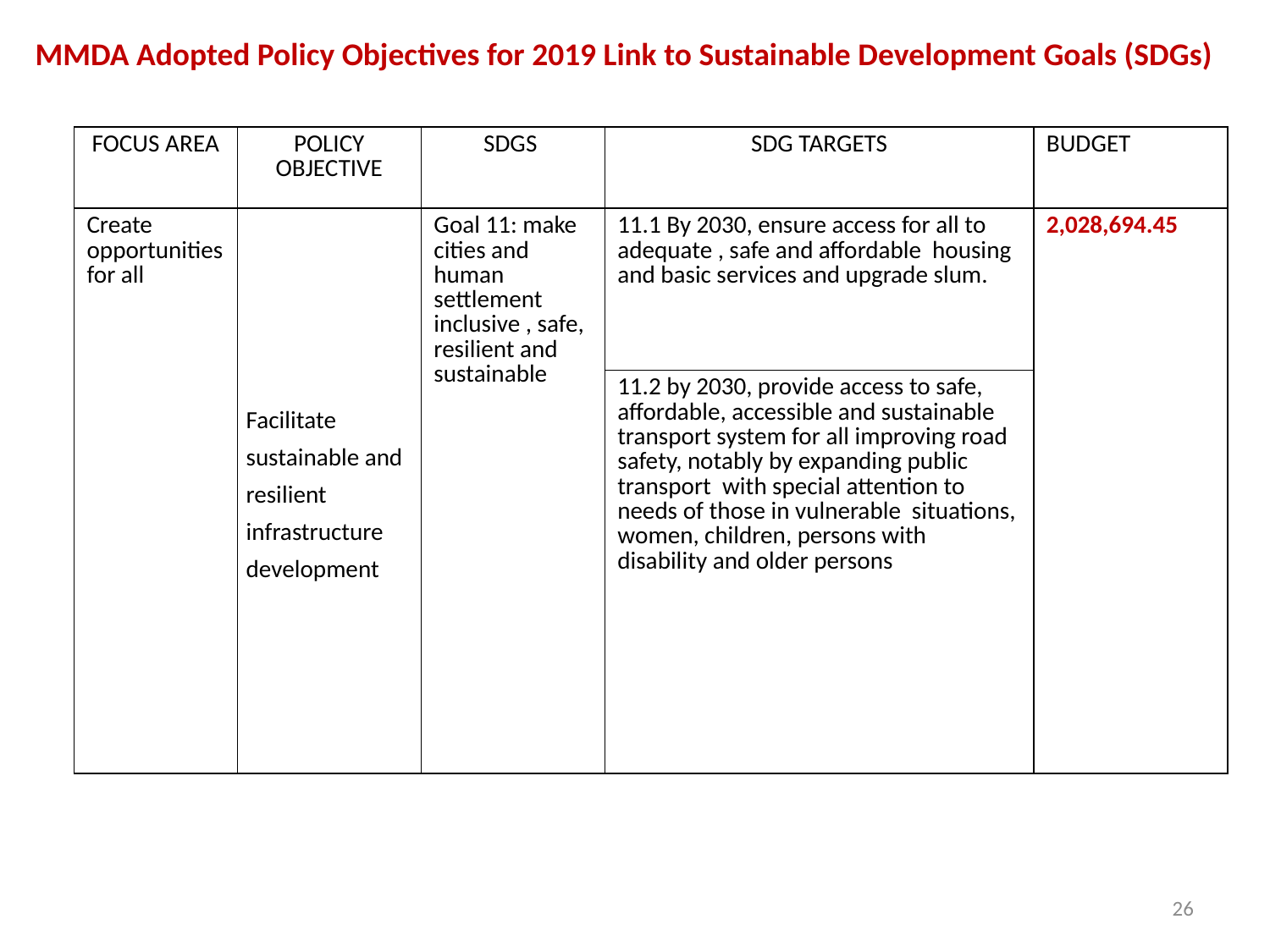

# MMDA Adopted Policy Objectives for 2019 Link to Sustainable Development Goals (SDGs)
| FOCUS AREA | POLICY OBJECTIVE | SDGS | SDG TARGETS | BUDGET |
| --- | --- | --- | --- | --- |
| Create opportunities for all | Facilitate sustainable and resilient infrastructure development | Goal 11: make cities and human settlement inclusive , safe, resilient and sustainable | 11.1 By 2030, ensure access for all to adequate , safe and affordable housing and basic services and upgrade slum. | 2,028,694.45 |
|  |  |  | 11.2 by 2030, provide access to safe, affordable, accessible and sustainable transport system for all improving road safety, notably by expanding public transport with special attention to needs of those in vulnerable situations, women, children, persons with disability and older persons |  |
26